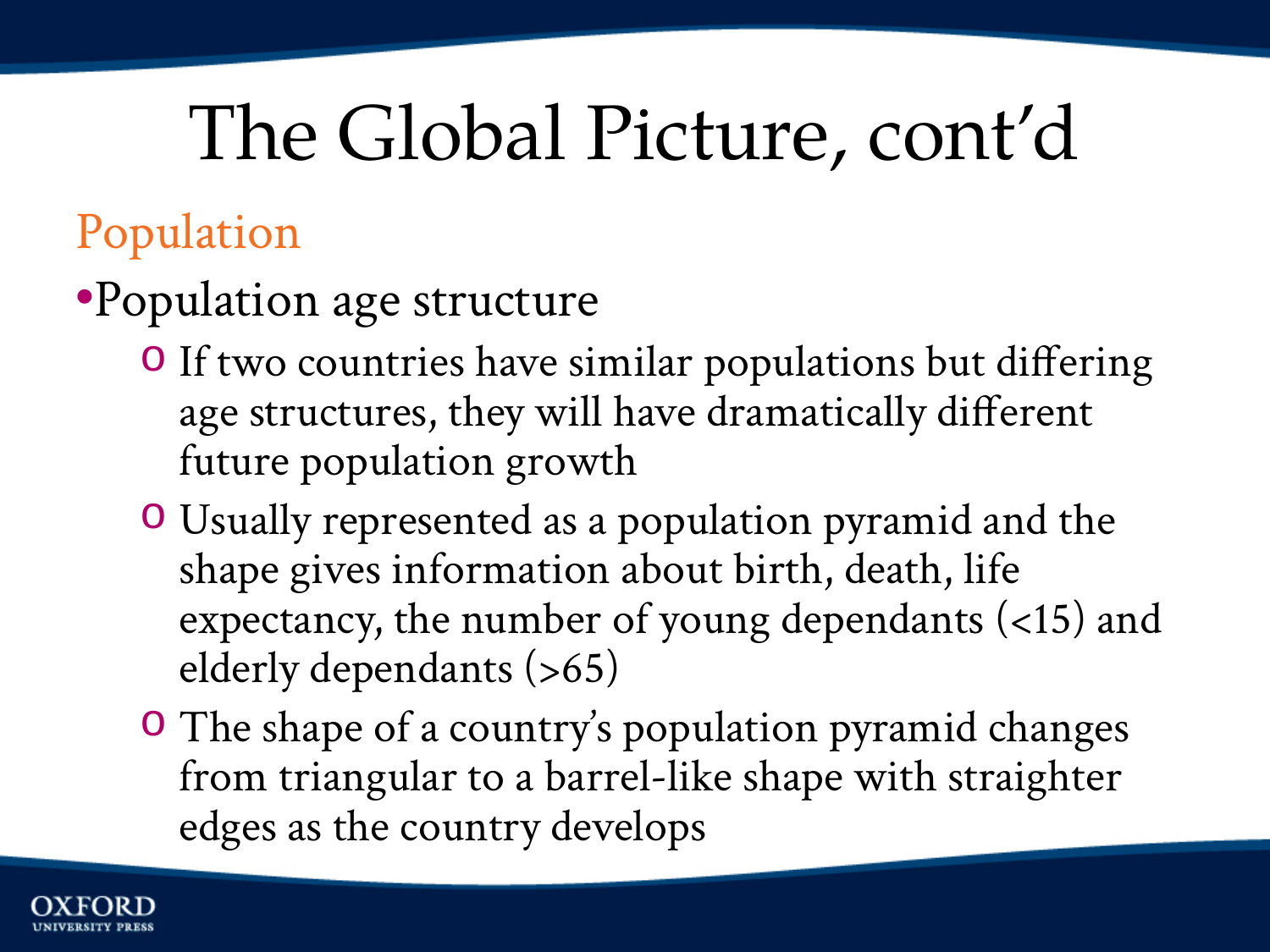

# The Global Picture, cont’d
Population
Population age structure
If two countries have similar populations but differing age structures, they will have dramatically different future population growth
Usually represented as a population pyramid and the shape gives information about birth, death, life expectancy, the number of young dependants (<15) and elderly dependants (>65)
The shape of a country’s population pyramid changes from triangular to a barrel-like shape with straighter edges as the country develops